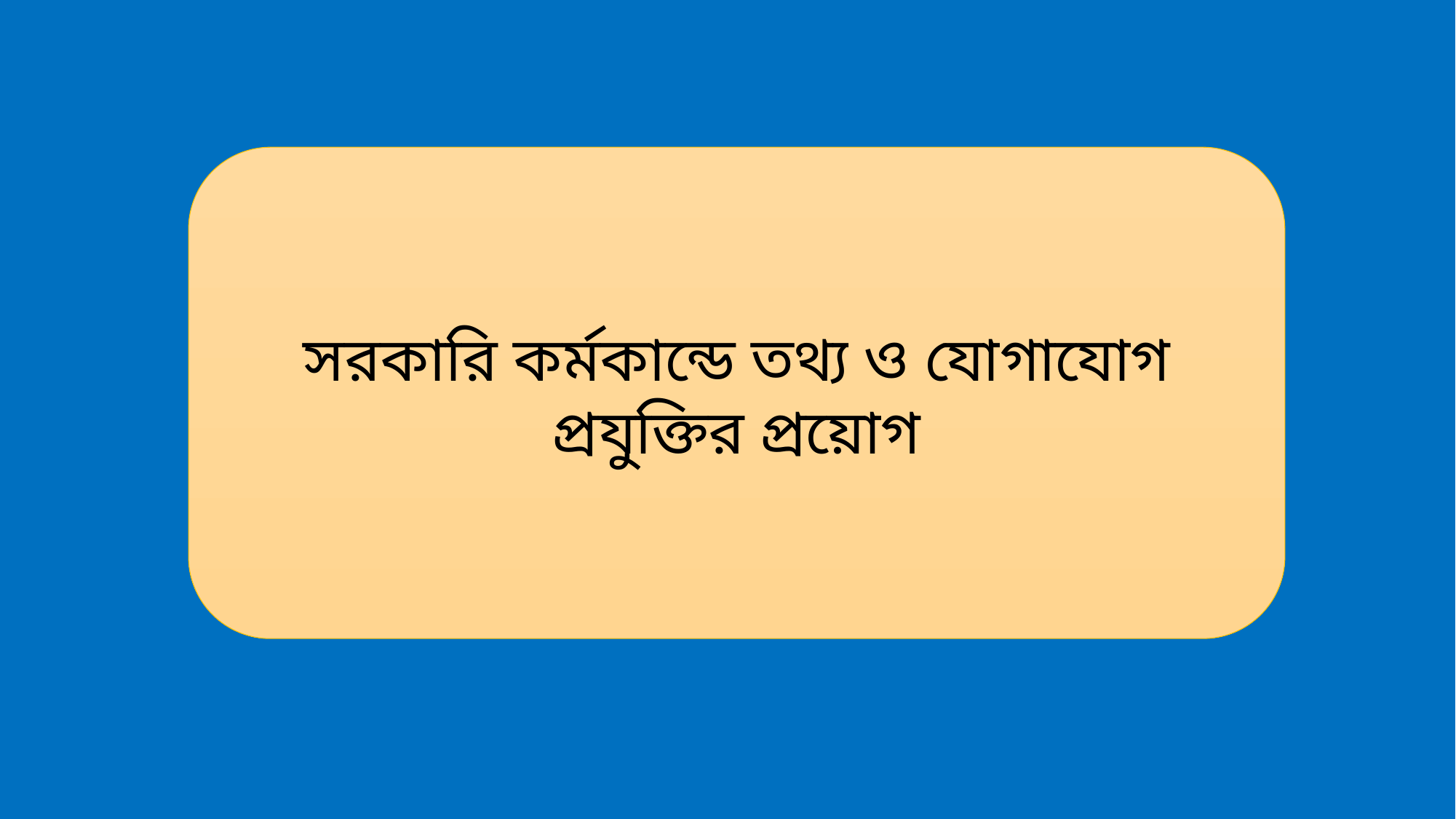

সরকারি কর্মকান্ডে তথ্য ও যোগাযোগ প্রযুক্তির প্রয়োগ